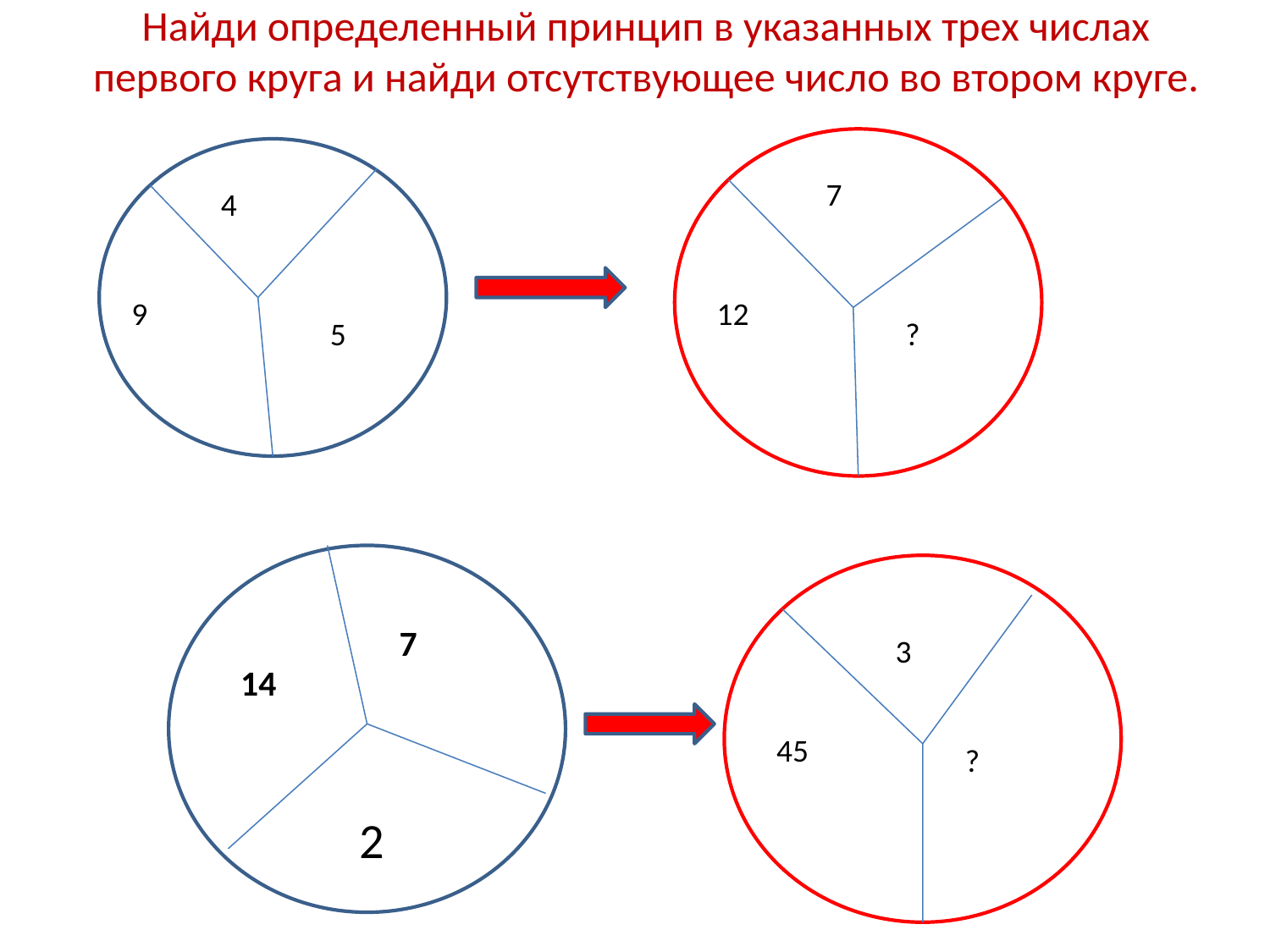

# Найди определенный принцип в указанных трех числах первого круга и найди отсутствующее число во втором круге.

7
4

9
12
5
?

7
3
14

45
?
2